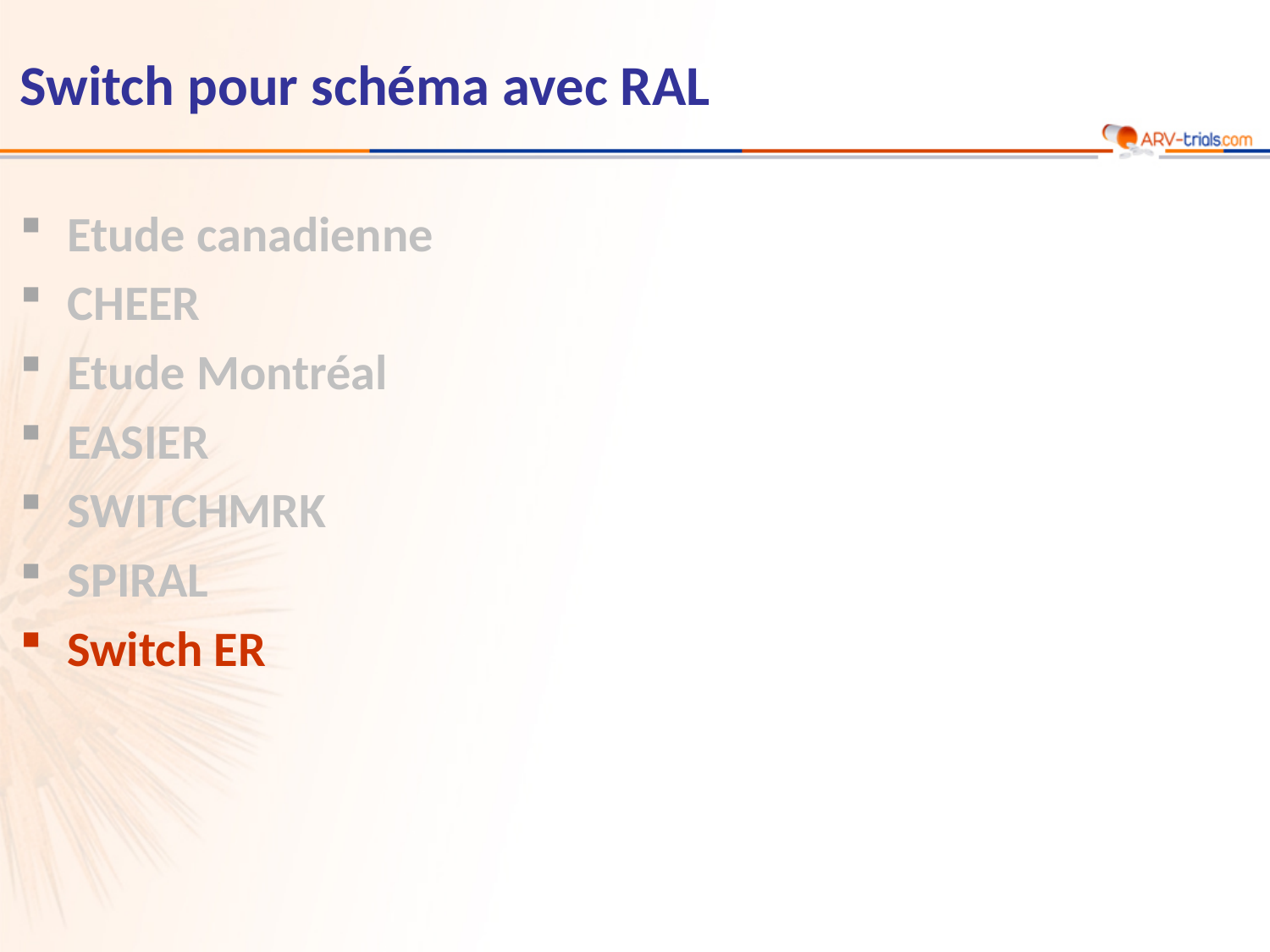

# Switch pour schéma avec RAL
Etude canadienne
CHEER
Etude Montréal
EASIER
SWITCHMRK
SPIRAL
Switch ER